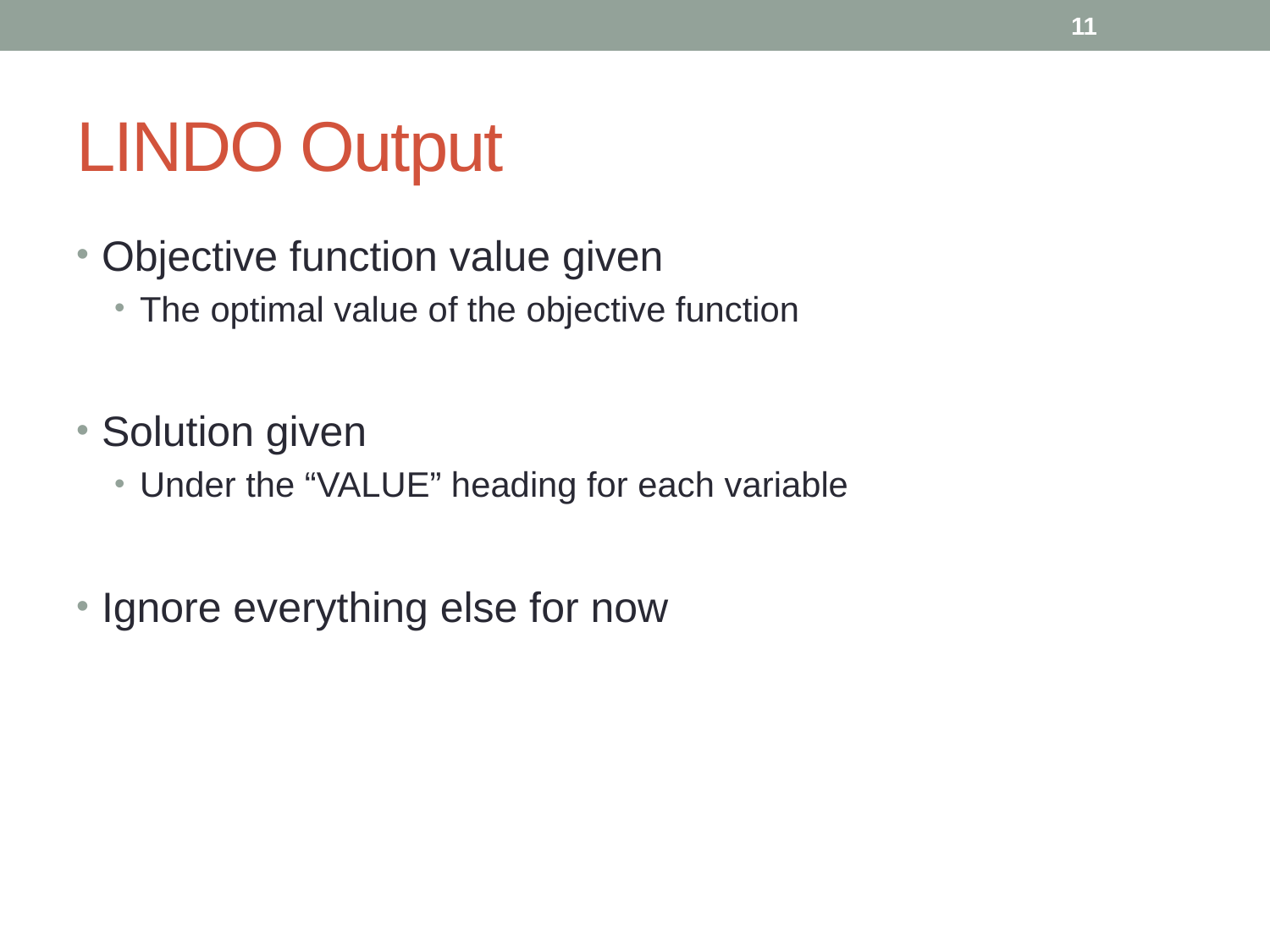

11
# LINDO Output
Objective function value given
The optimal value of the objective function

Solution given
Under the “VALUE” heading for each variable

Ignore everything else for now